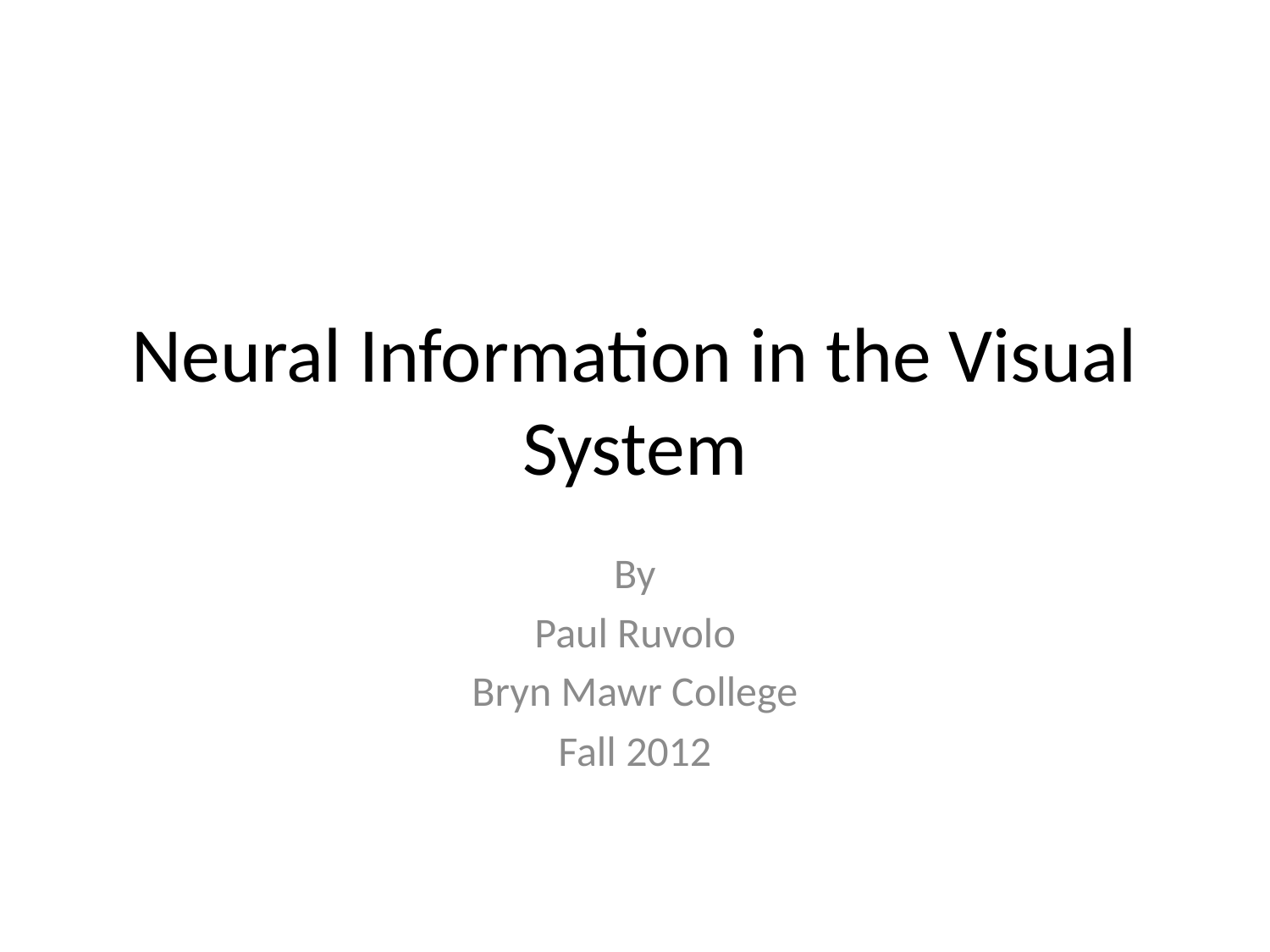

# Neural Information in the Visual System
By
Paul Ruvolo
Bryn Mawr College
Fall 2012